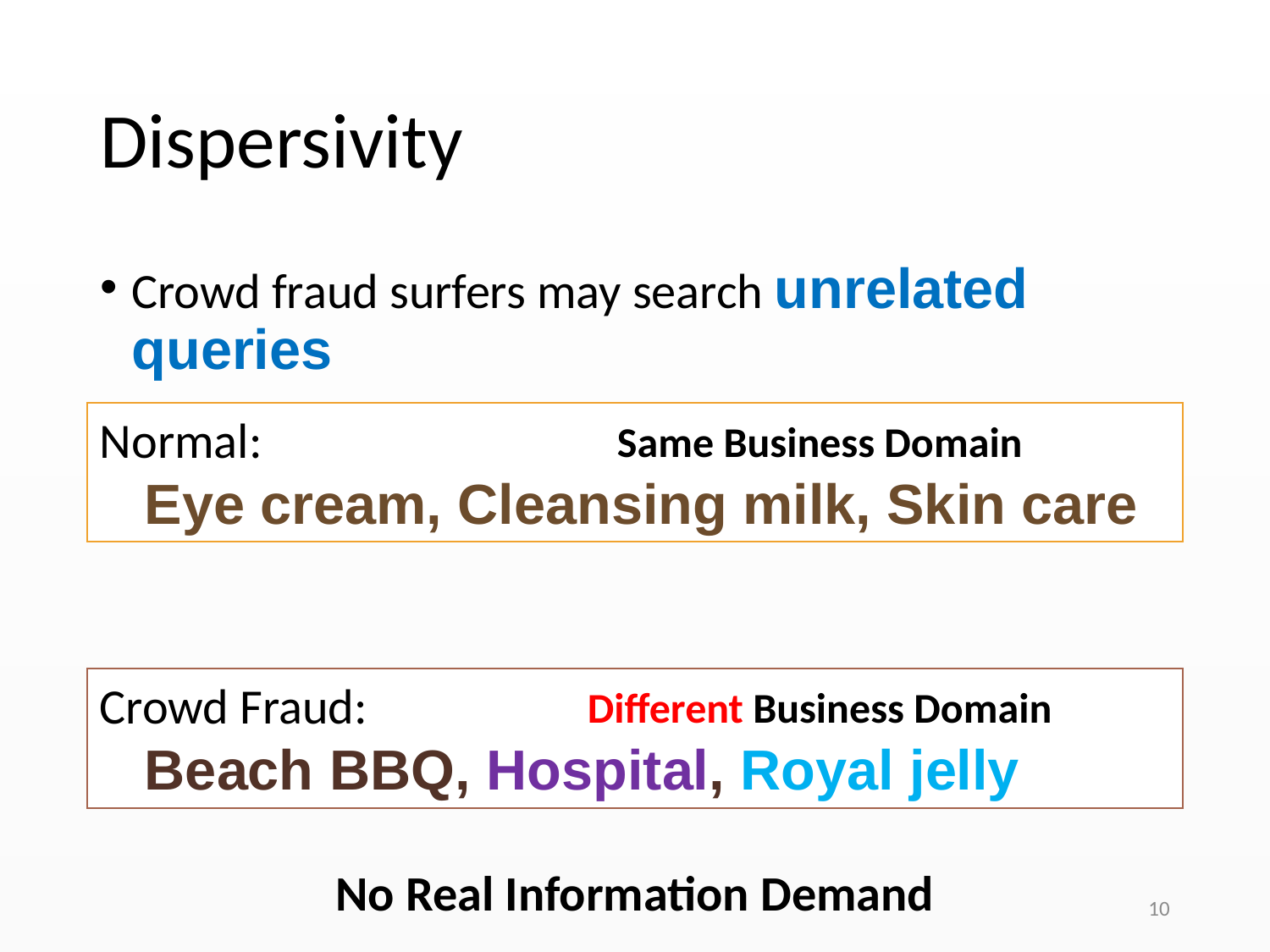

# Dispersivity
Crowd fraud surfers may search unrelated queries
Normal:
    Eye cream, Cleansing milk, Skin care
Same Business Domain
Crowd Fraud:
    Beach BBQ, Hospital, Royal jelly
Different Business Domain
No Real Information Demand
10